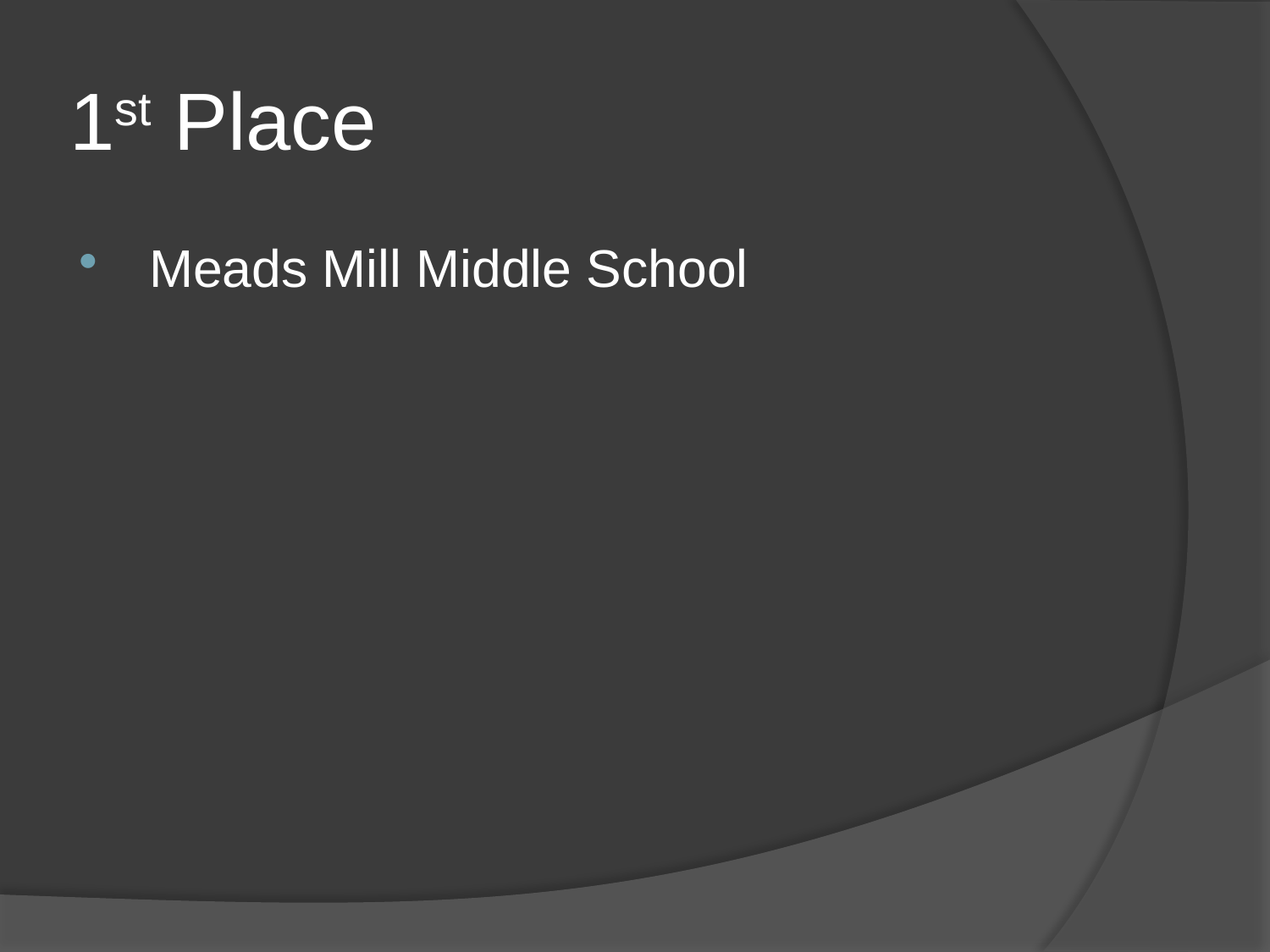

# 1st Place
 Meads Mill Middle School